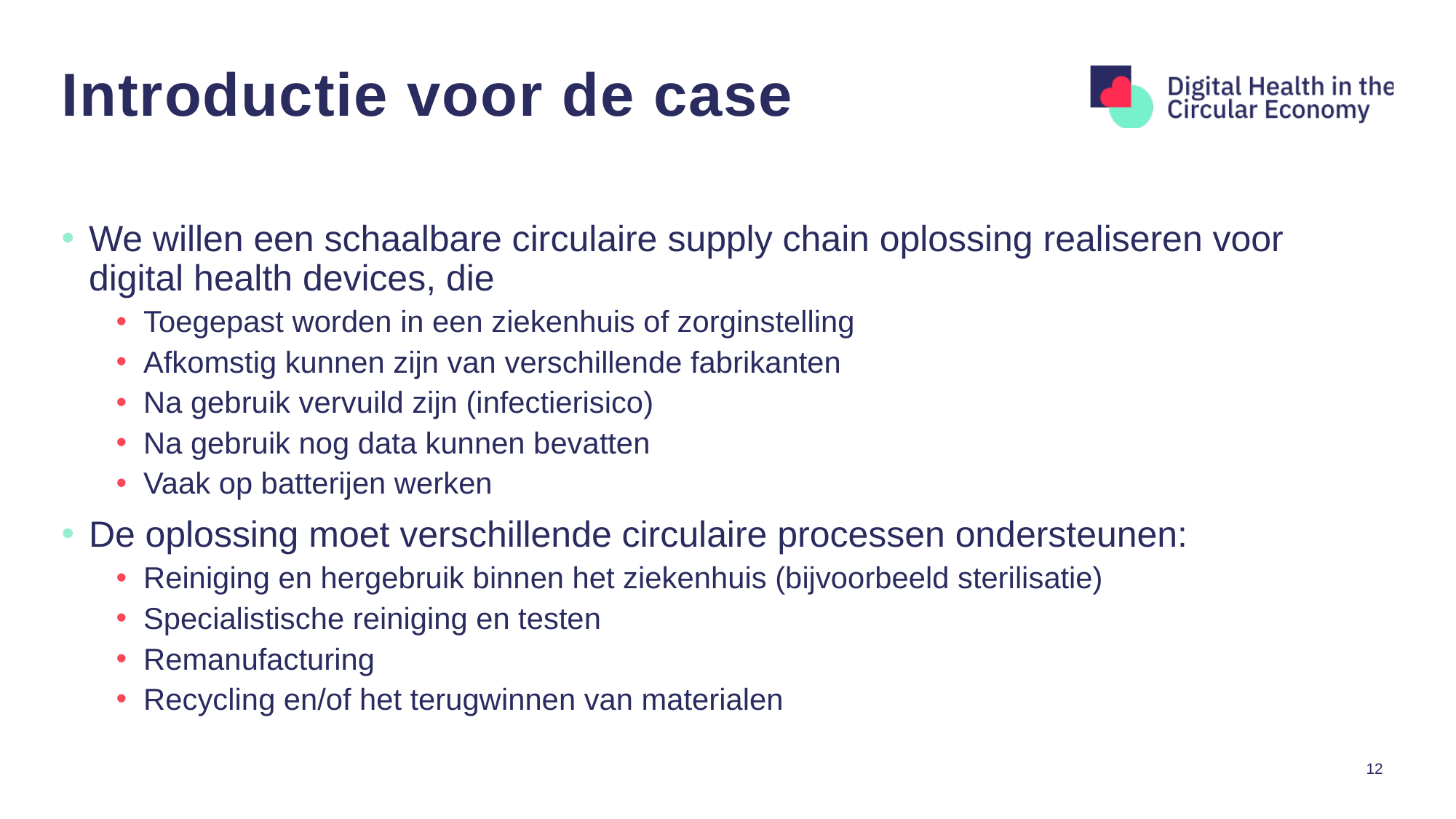

# Introductie voor de case
We willen een schaalbare circulaire supply chain oplossing realiseren voor digital health devices, die
Toegepast worden in een ziekenhuis of zorginstelling
Afkomstig kunnen zijn van verschillende fabrikanten
Na gebruik vervuild zijn (infectierisico)
Na gebruik nog data kunnen bevatten
Vaak op batterijen werken
De oplossing moet verschillende circulaire processen ondersteunen:
Reiniging en hergebruik binnen het ziekenhuis (bijvoorbeeld sterilisatie)
Specialistische reiniging en testen
Remanufacturing
Recycling en/of het terugwinnen van materialen
12